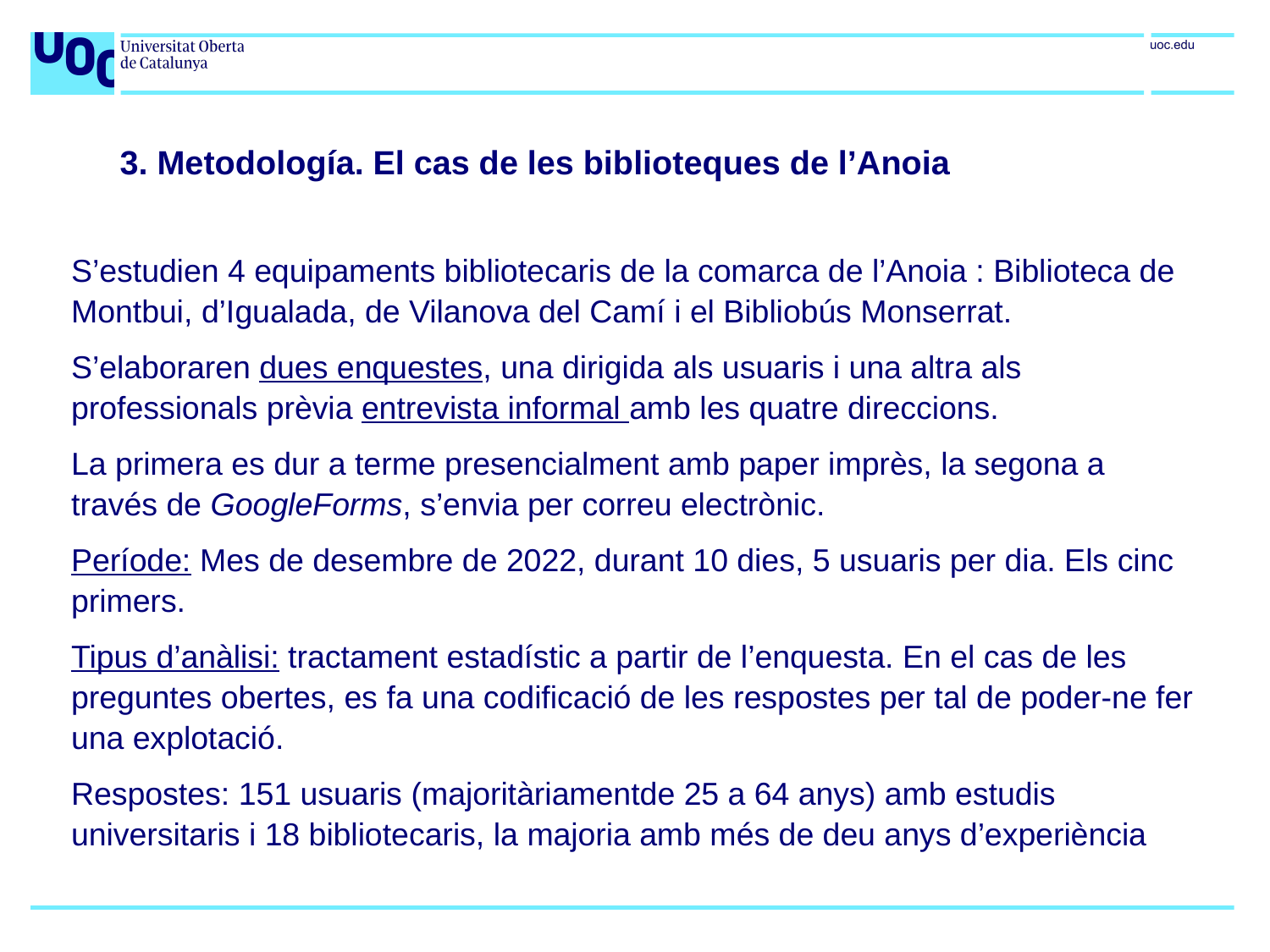

# 3. Metodología. El cas de les biblioteques de l’Anoia
S’estudien 4 equipaments bibliotecaris de la comarca de l’Anoia : Biblioteca de Montbui, d’Igualada, de Vilanova del Camí i el Bibliobús Monserrat.
S’elaboraren dues enquestes, una dirigida als usuaris i una altra als professionals prèvia entrevista informal amb les quatre direccions.
La primera es dur a terme presencialment amb paper imprès, la segona a través de GoogleForms, s’envia per correu electrònic.
Període: Mes de desembre de 2022, durant 10 dies, 5 usuaris per dia. Els cinc primers.
Tipus d’anàlisi: tractament estadístic a partir de l’enquesta. En el cas de les preguntes obertes, es fa una codificació de les respostes per tal de poder-ne fer una explotació.
Respostes: 151 usuaris (majoritàriamentde 25 a 64 anys) amb estudis universitaris i 18 bibliotecaris, la majoria amb més de deu anys d’experiència